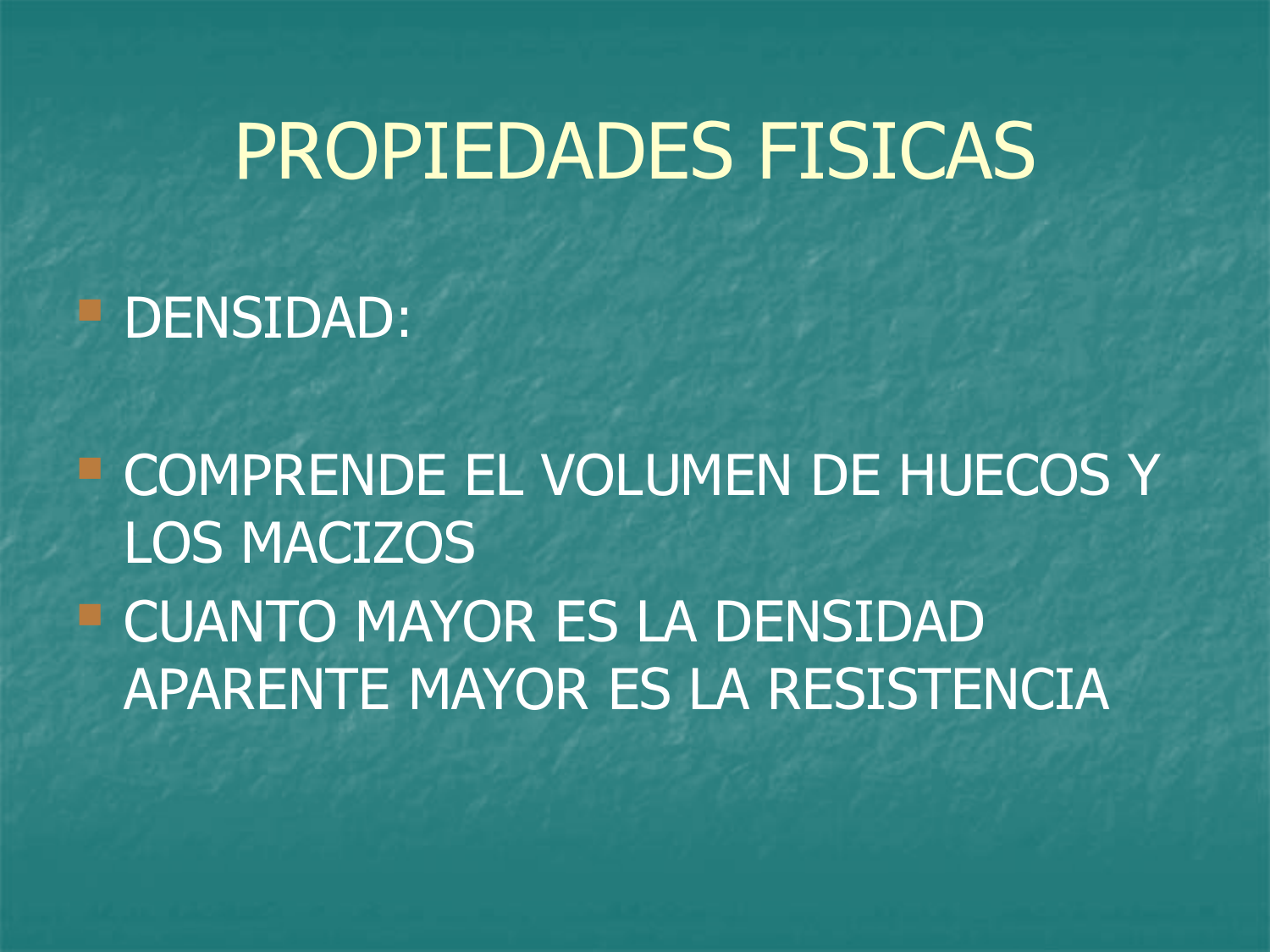

# PROPIEDADES FISICAS
DENSIDAD:

COMPRENDE EL VOLUMEN DE HUECOS Y LOS MACIZOS
CUANTO MAYOR ES LA DENSIDAD APARENTE MAYOR ES LA RESISTENCIA